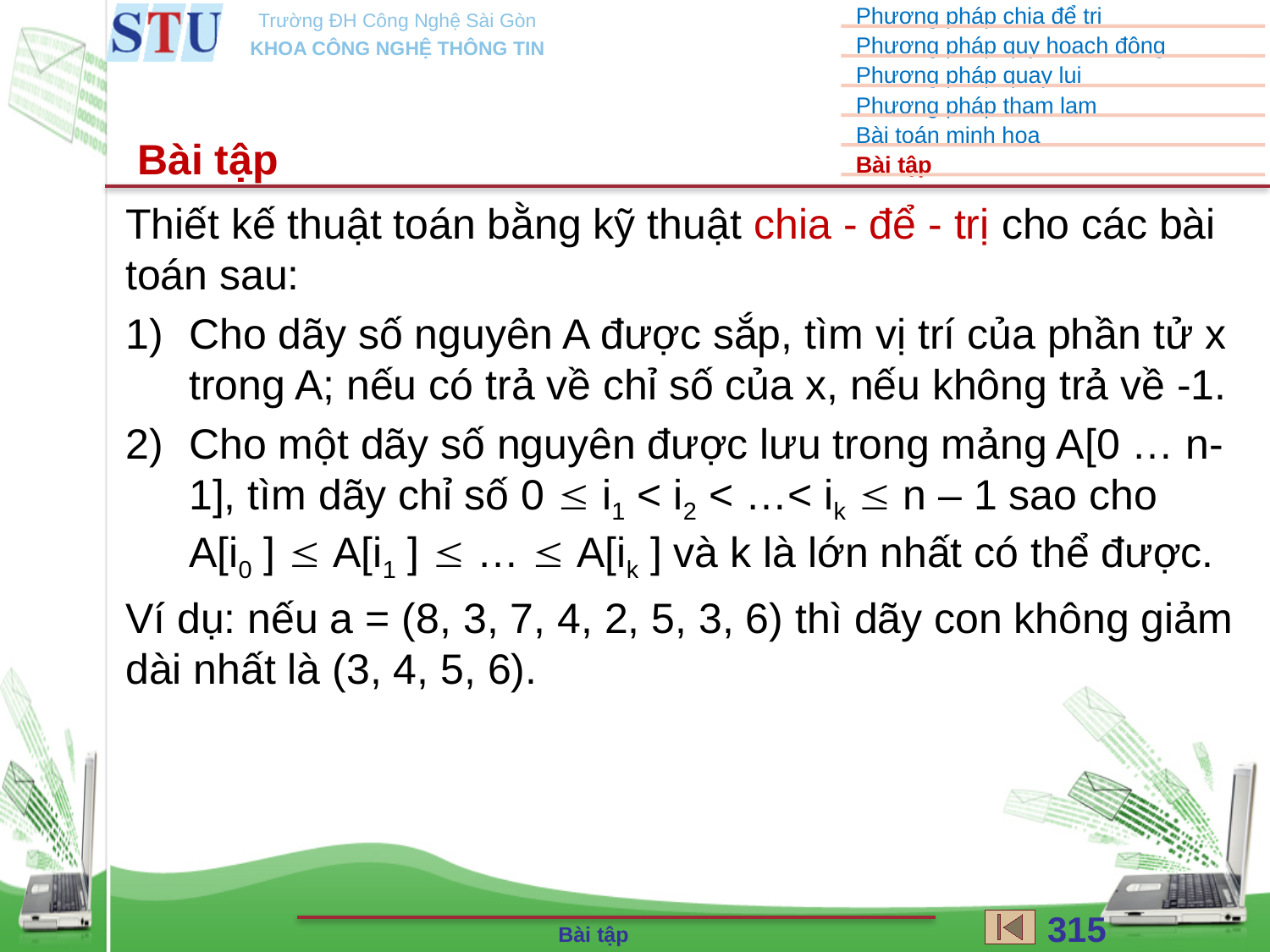

Phương pháp chia để trị
Phương pháp quy hoạch động
Phương pháp quay lui
Phương pháp tham lam
Bài toán minh họa
Bài tập
Bài tập
Thiết kế thuật toán bằng kỹ thuật chia - để - trị cho các bài toán sau:
Cho dãy số nguyên A được sắp, tìm vị trí của phần tử x trong A; nếu có trả về chỉ số của x, nếu không trả về -1.
Cho một dãy số nguyên được lưu trong mảng A[0 … n-1], tìm dãy chỉ số 0 ≤ i1 < i2 < …< ik ≤ n – 1 sao cho A[i0 ] ≤ A[i1 ] ≤ … ≤ A[ik ] và k là lớn nhất có thể được.
Ví dụ: nếu a = (8, 3, 7, 4, 2, 5, 3, 6) thì dãy con không giảm dài nhất là (3, 4, 5, 6).

315
Bài tập